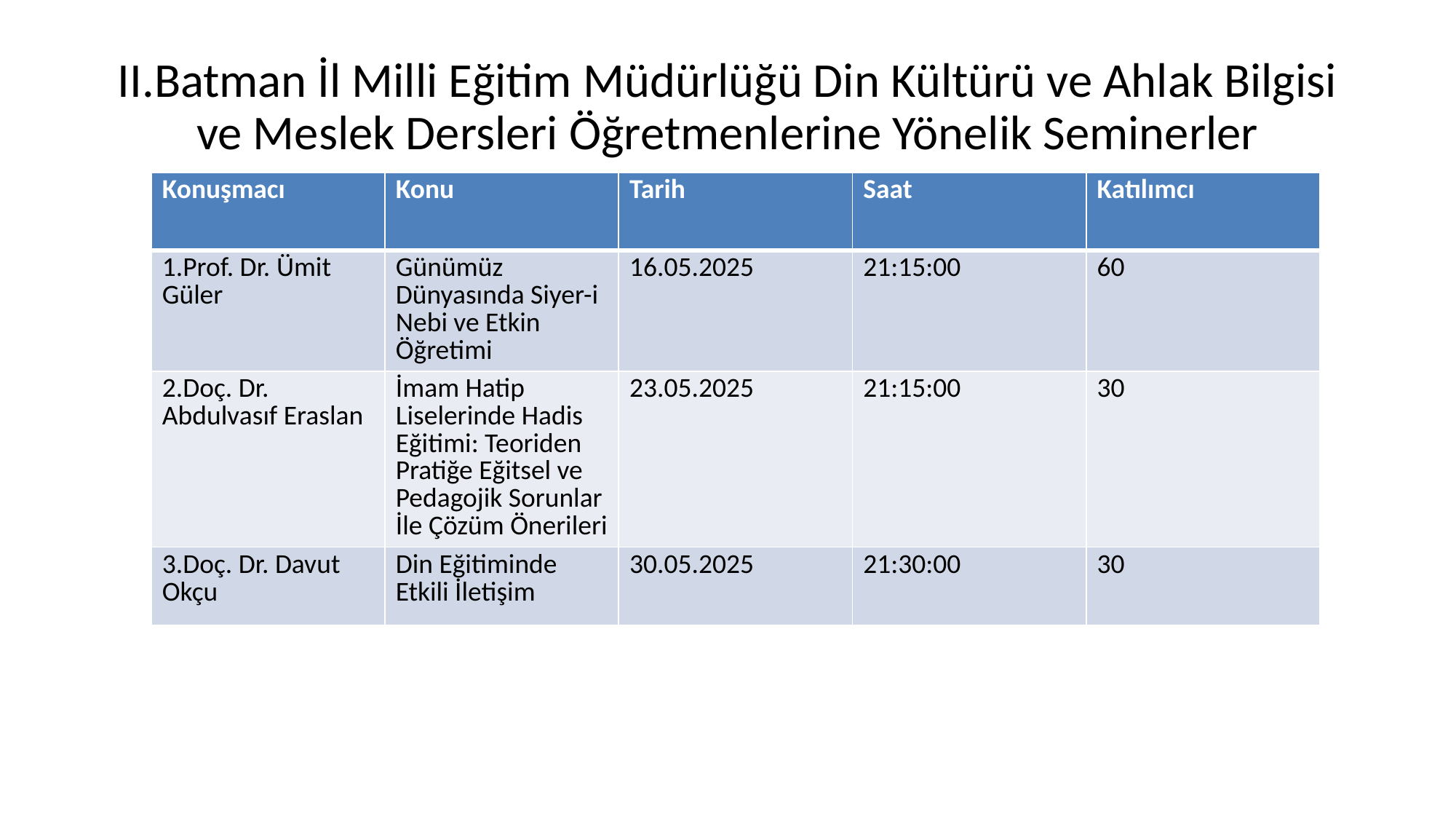

# II.Batman İl Milli Eğitim Müdürlüğü Din Kültürü ve Ahlak Bilgisi ve Meslek Dersleri Öğretmenlerine Yönelik Seminerler
| Konuşmacı | Konu | Tarih | Saat | Katılımcı |
| --- | --- | --- | --- | --- |
| 1.Prof. Dr. Ümit Güler | Günümüz Dünyasında Siyer-i Nebi ve Etkin Öğretimi | 16.05.2025 | 21:15:00 | 60 |
| 2.Doç. Dr. Abdulvasıf Eraslan | İmam Hatip Liselerinde Hadis Eğitimi: Teoriden Pratiğe Eğitsel ve Pedagojik Sorunlar İle Çözüm Önerileri | 23.05.2025 | 21:15:00 | 30 |
| 3.Doç. Dr. Davut Okçu | Din Eğitiminde Etkili İletişim | 30.05.2025 | 21:30:00 | 30 |